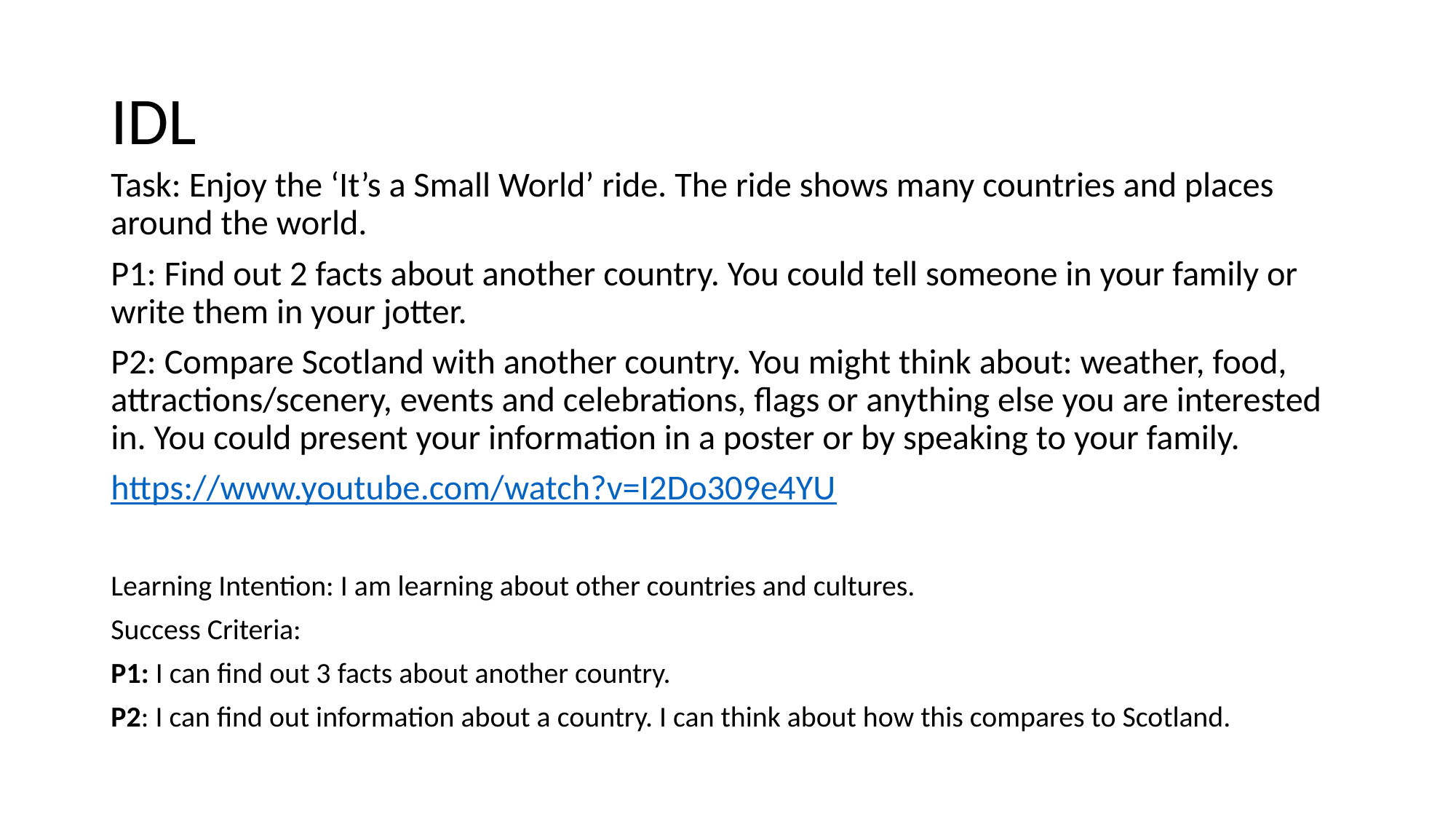

# IDL
Task: Enjoy the ‘It’s a Small World’ ride. The ride shows many countries and places around the world.
P1: Find out 2 facts about another country. You could tell someone in your family or write them in your jotter.
P2: Compare Scotland with another country. You might think about: weather, food, attractions/scenery, events and celebrations, flags or anything else you are interested in. You could present your information in a poster or by speaking to your family.
https://www.youtube.com/watch?v=I2Do309e4YU

Learning Intention: I am learning about other countries and cultures.
Success Criteria:
P1: I can find out 3 facts about another country.
P2: I can find out information about a country. I can think about how this compares to Scotland.